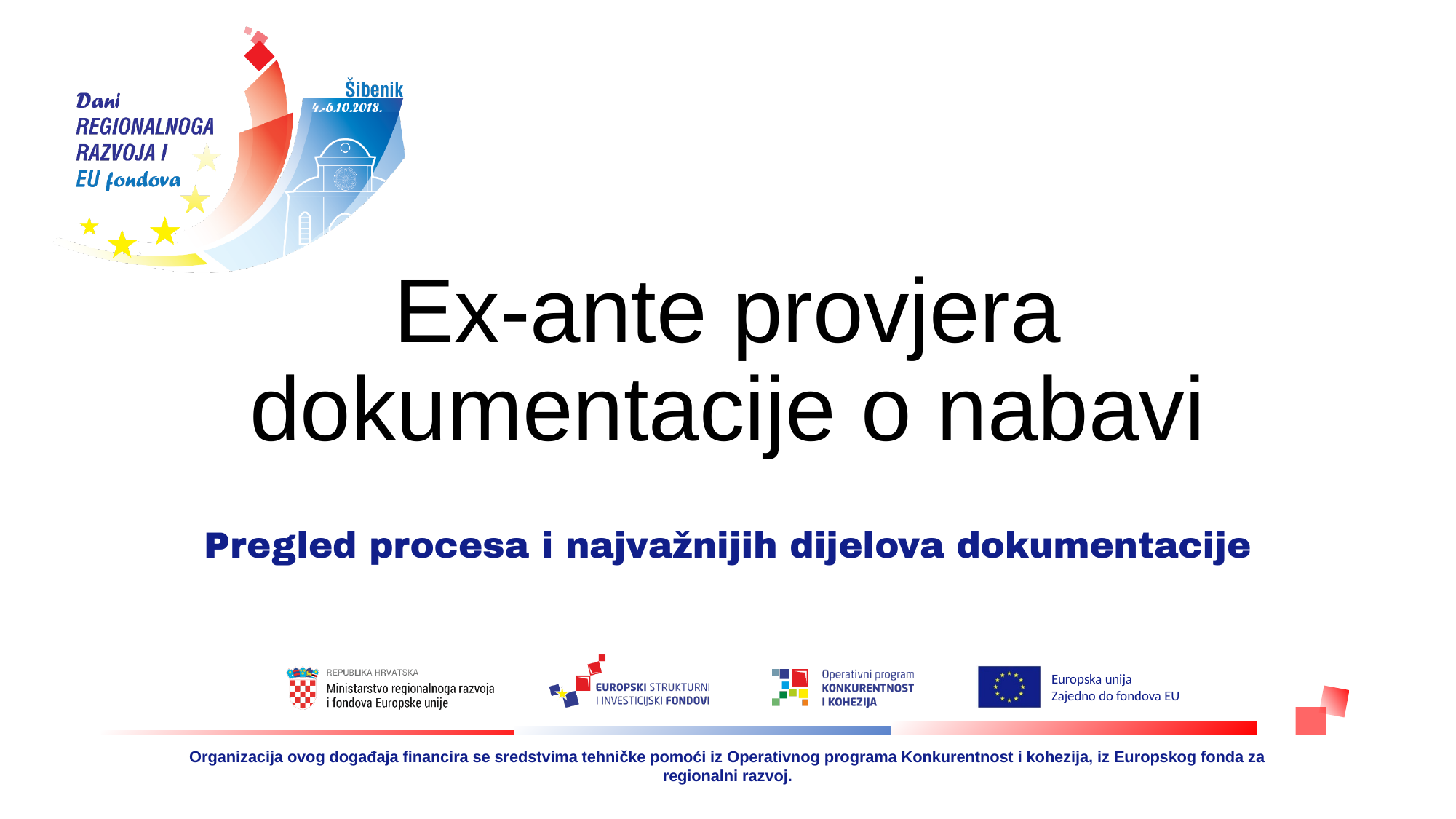

# Ex-ante provjera dokumentacije o nabavi

Pregled procesa i najvažnijih dijelova dokumentacije